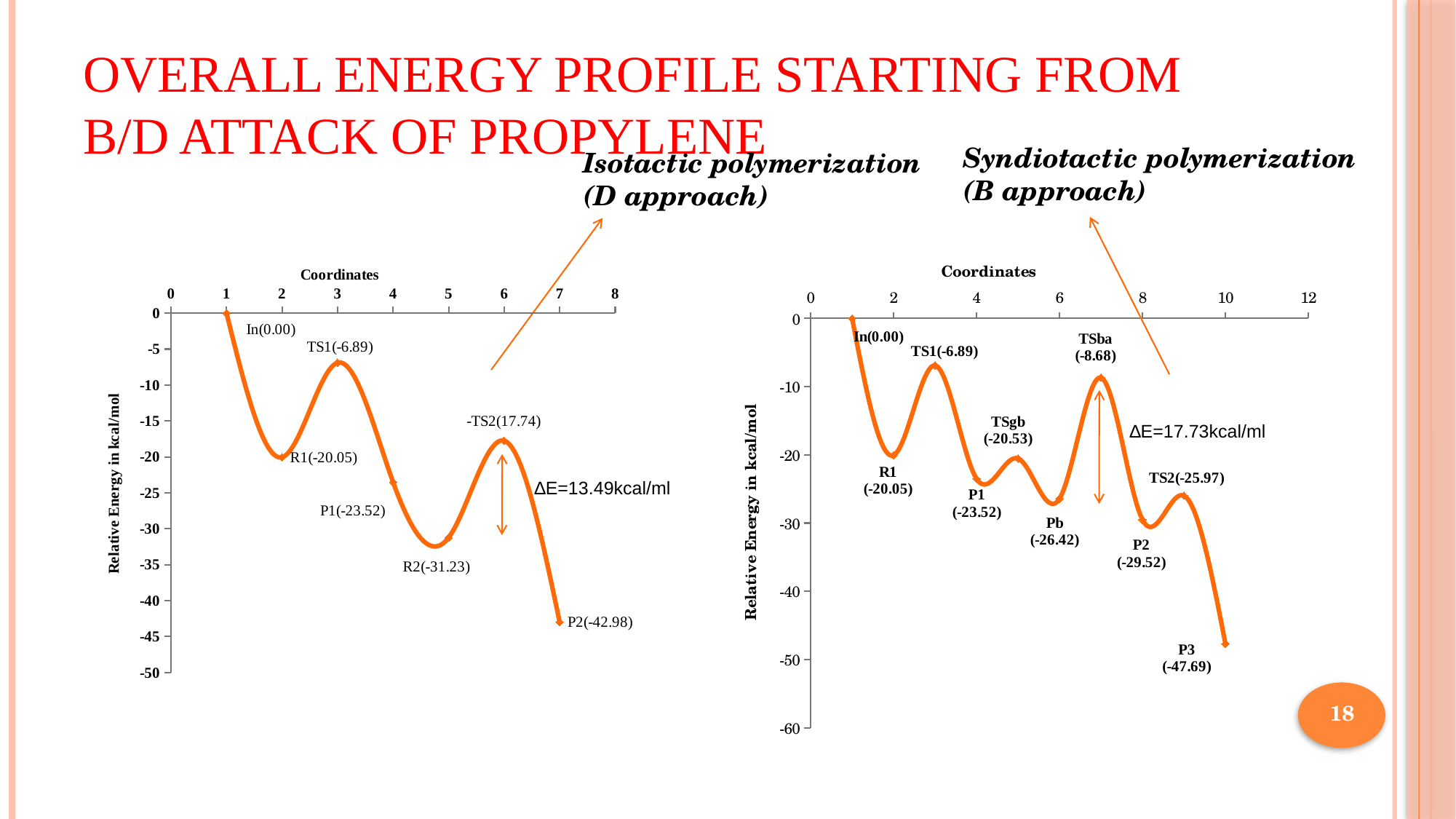

# Overall energy profile starting from B/D attack of propylene
Syndiotactic polymerization
(B approach)
Isotactic polymerization
(D approach)

### Chart

| Category |  |
|---|---|

### Chart

| Category |  |
|---|---|
∆E=17.73kcal/ml
∆E=13.49kcal/ml
18